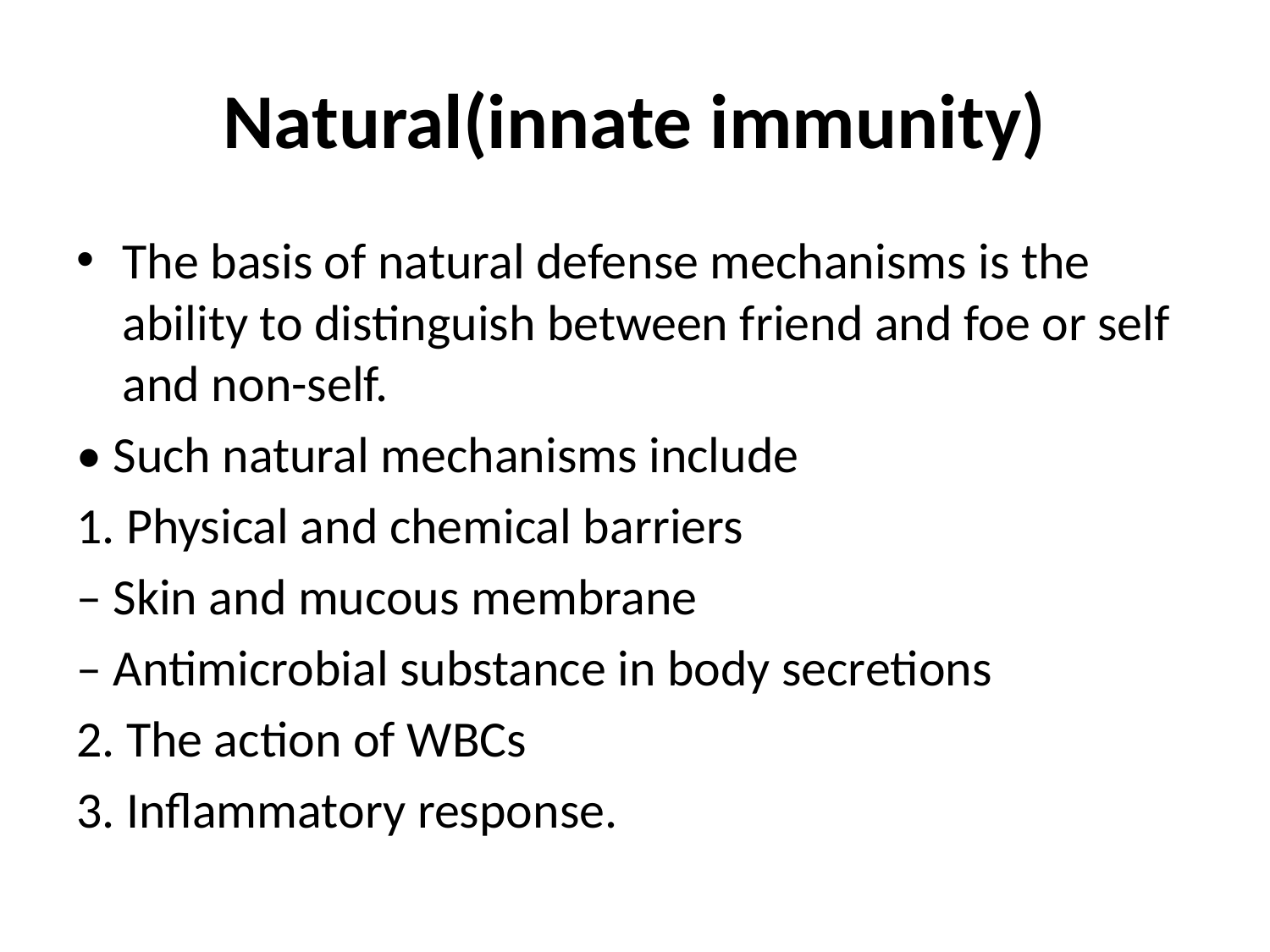

# Natural(innate immunity)
The basis of natural defense mechanisms is the ability to distinguish between friend and foe or self and non-self.
• Such natural mechanisms include
1. Physical and chemical barriers
– Skin and mucous membrane
– Antimicrobial substance in body secretions
2. The action of WBCs
3. Inflammatory response.